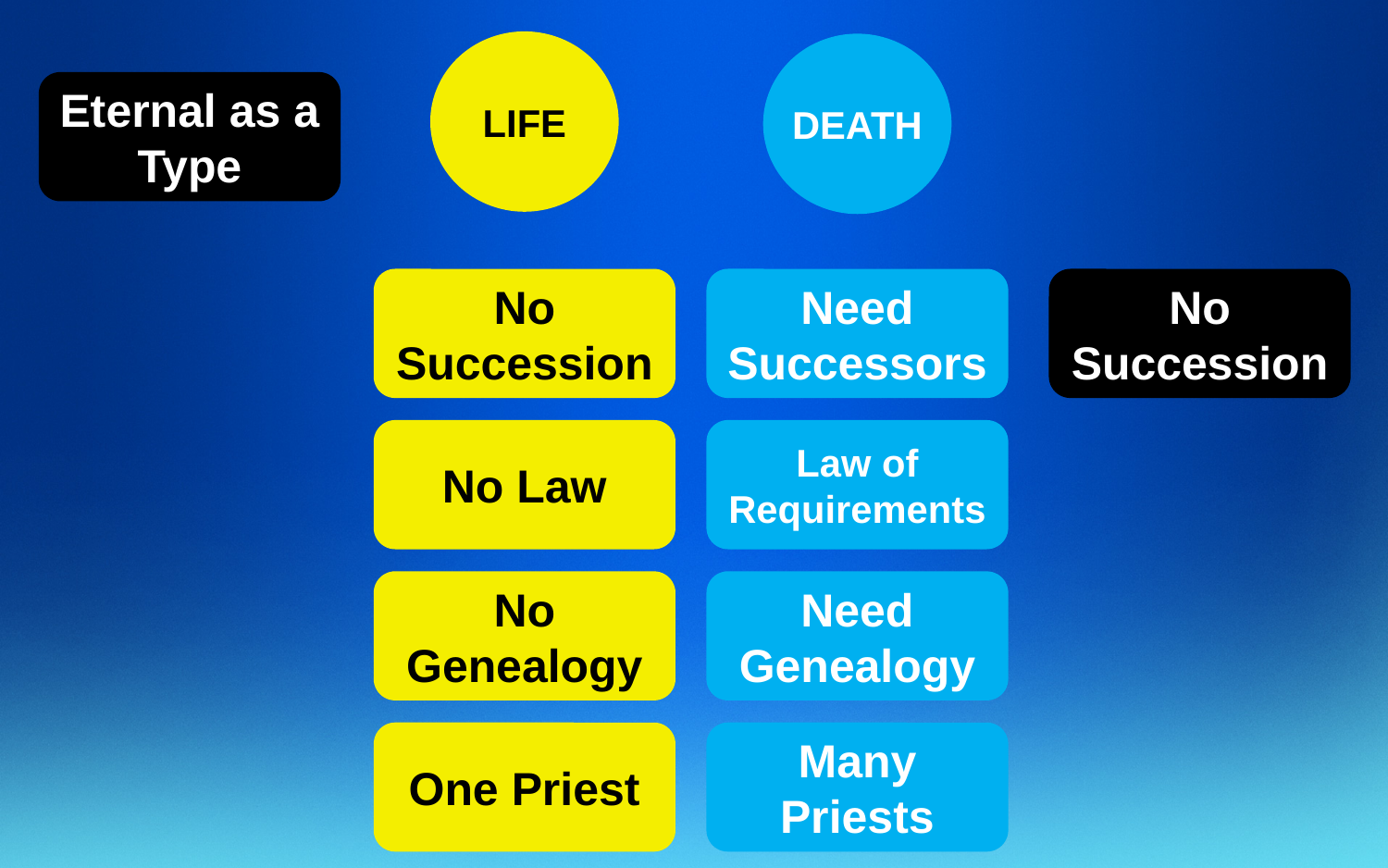

THE OATH
LIFE
DEATH
Eternal as a Type
No Succession
No Succession
Need Successors
No Law
Law of Requirements

No Genealogy
Need Genealogy

One Priest
Many Priests